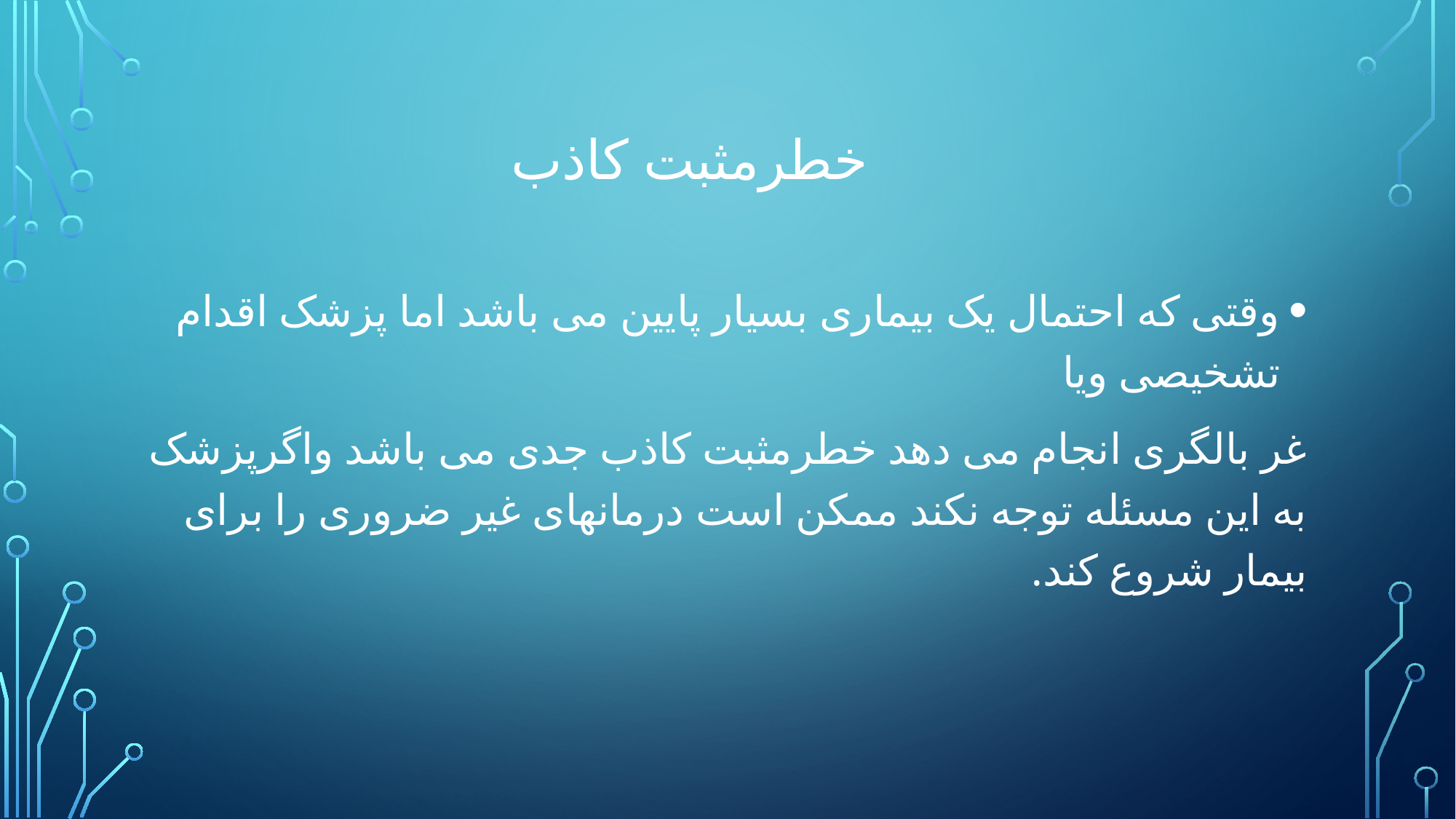

# خطرمثبت کاذب
وقتی که احتمال یک بیماری بسیار پایین می باشد اما پزشک اقدام تشخیصی ویا
غر بالگری انجام می دهد خطرمثبت کاذب جدی می باشد واگرپزشک به این مسئله توجه نکند ممکن است درمانهای غیر ضروری را برای بیمار شروع کند.